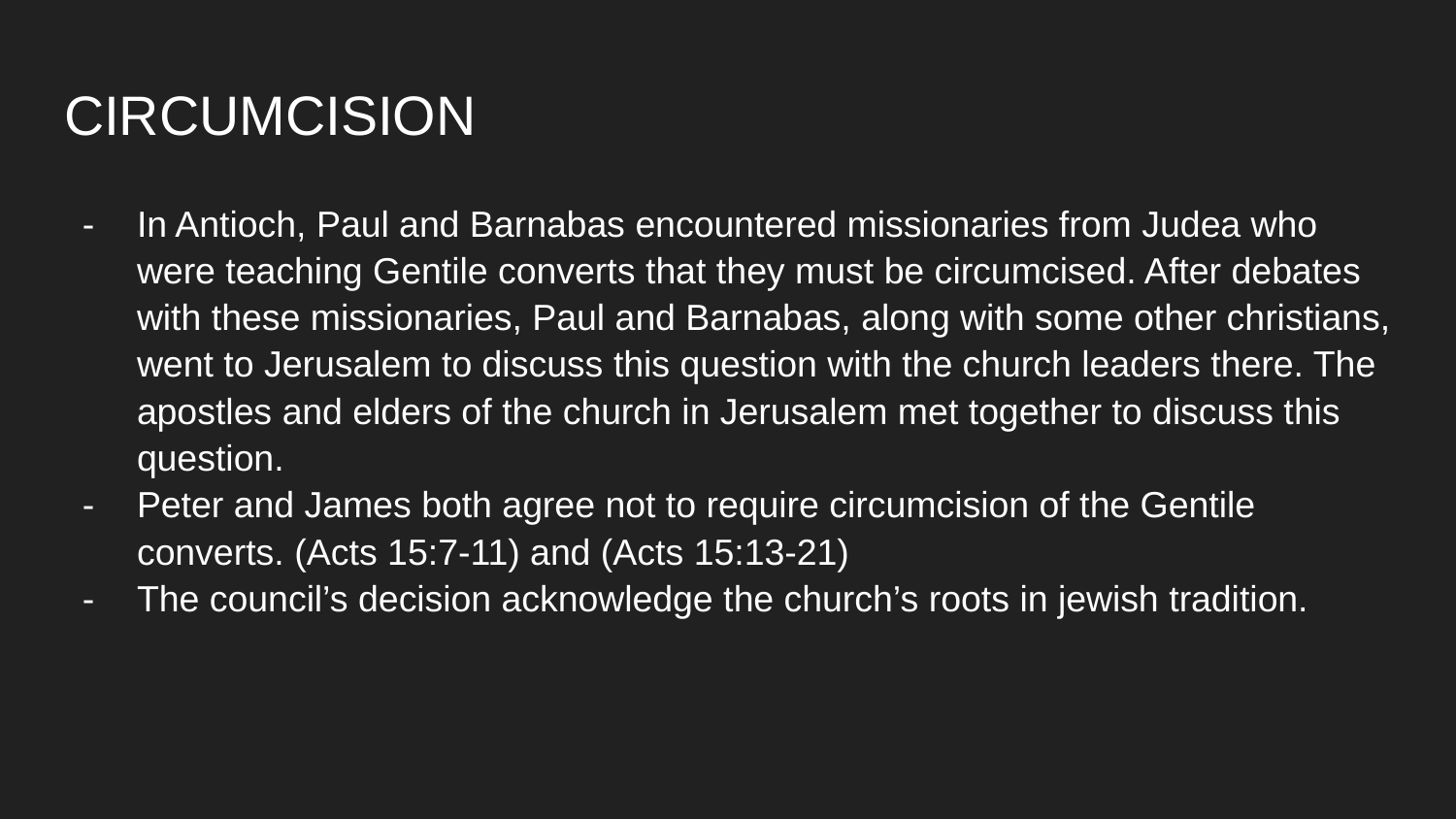

# CIRCUMCISION
In Antioch, Paul and Barnabas encountered missionaries from Judea who were teaching Gentile converts that they must be circumcised. After debates with these missionaries, Paul and Barnabas, along with some other christians, went to Jerusalem to discuss this question with the church leaders there. The apostles and elders of the church in Jerusalem met together to discuss this question.
Peter and James both agree not to require circumcision of the Gentile converts. (Acts 15:7-11) and (Acts 15:13-21)
The council’s decision acknowledge the church’s roots in jewish tradition.